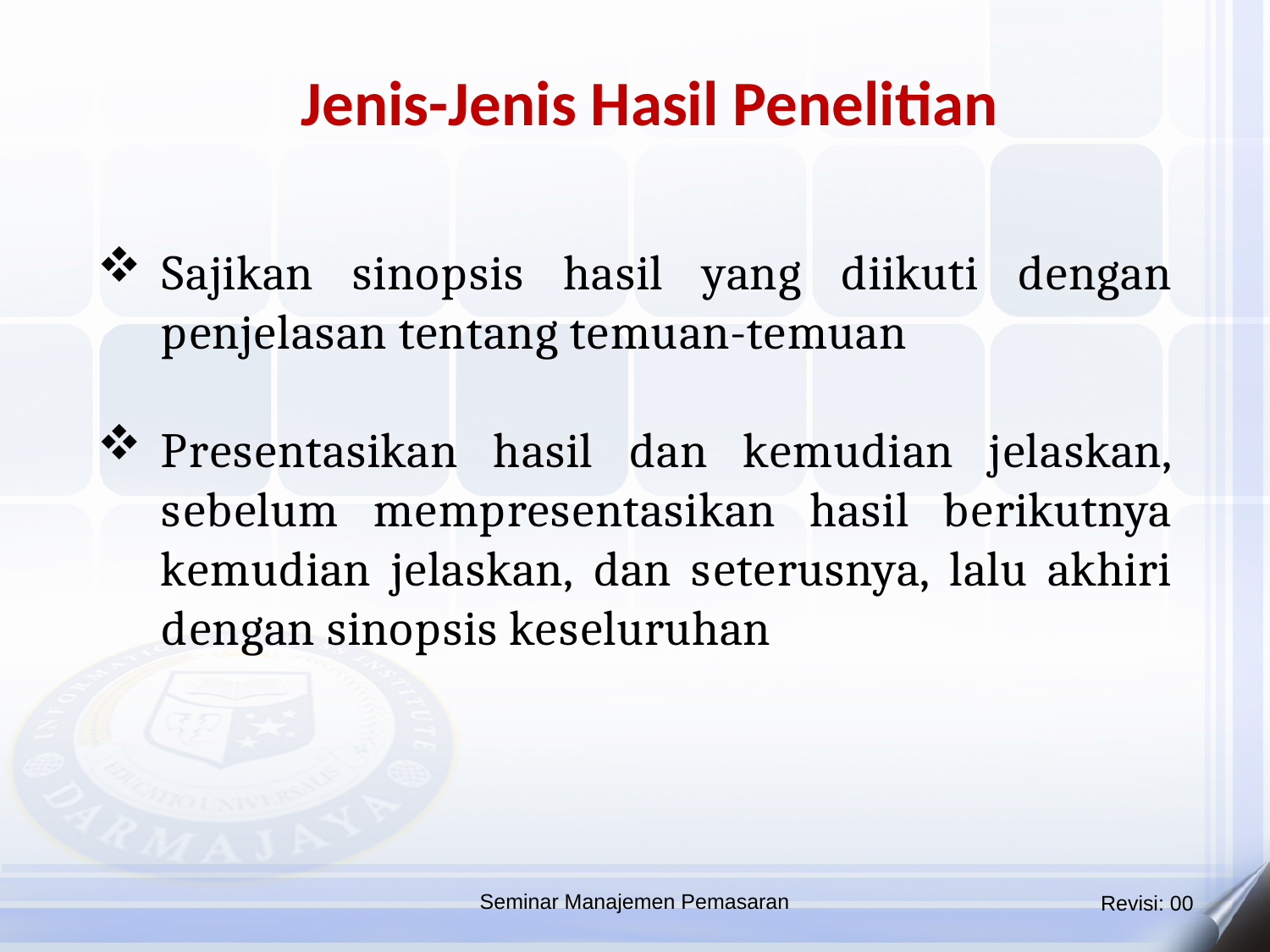

Jenis-Jenis Hasil Penelitian
Sajikan sinopsis hasil yang diikuti dengan penjelasan tentang temuan-temuan

Presentasikan hasil dan kemudian jelaskan, sebelum mempresentasikan hasil berikutnya kemudian jelaskan, dan seterusnya, lalu akhiri dengan sinopsis keseluruhan
Seminar Manajemen Pemasaran